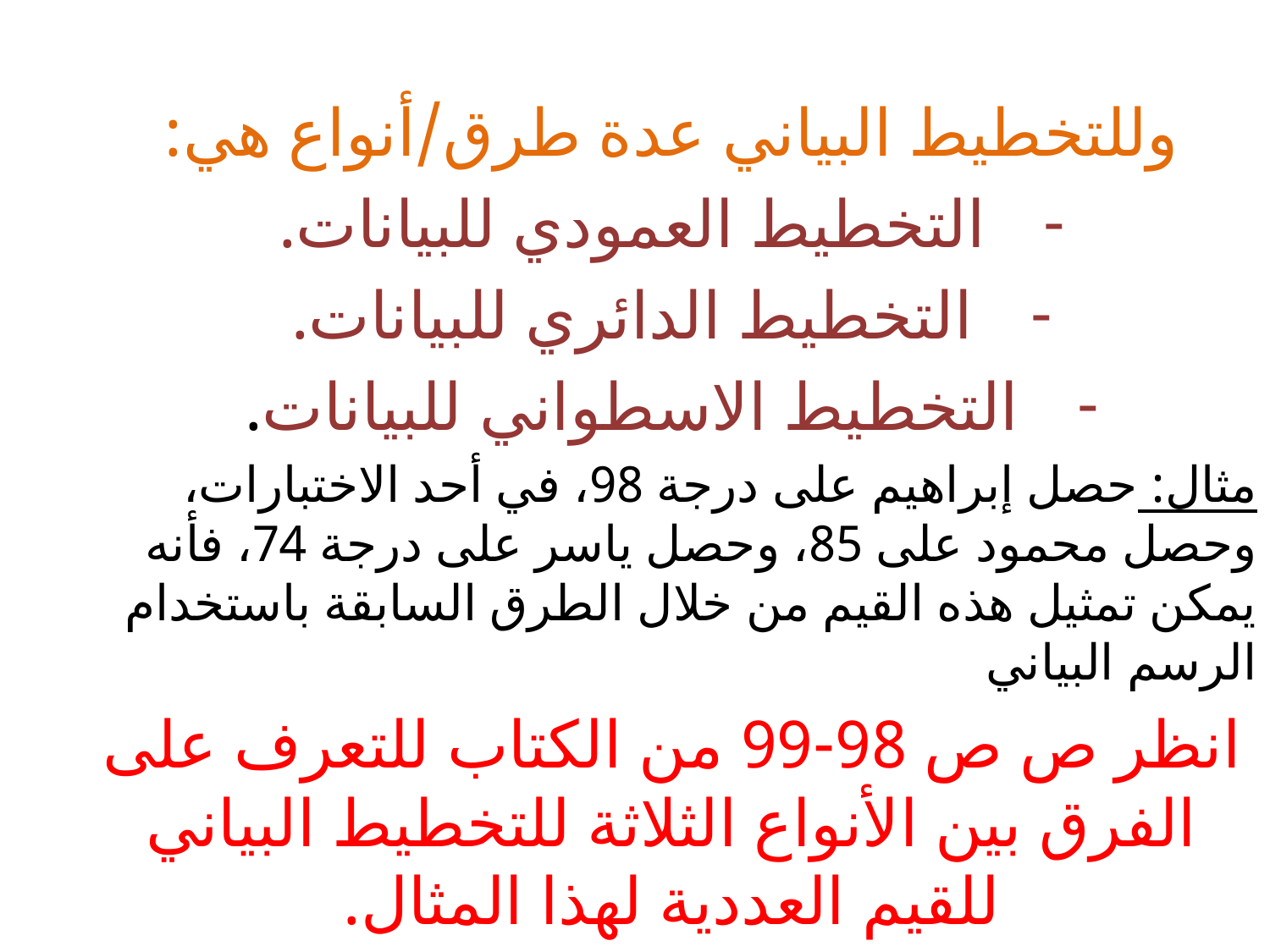

وللتخطيط البياني عدة طرق/أنواع هي:
التخطيط العمودي للبيانات.
التخطيط الدائري للبيانات.
التخطيط الاسطواني للبيانات.
مثال: حصل إبراهيم على درجة 98، في أحد الاختبارات، وحصل محمود على 85، وحصل ياسر على درجة 74، فأنه يمكن تمثيل هذه القيم من خلال الطرق السابقة باستخدام الرسم البياني
انظر ص ص 98-99 من الكتاب للتعرف على الفرق بين الأنواع الثلاثة للتخطيط البياني للقيم العددية لهذا المثال.